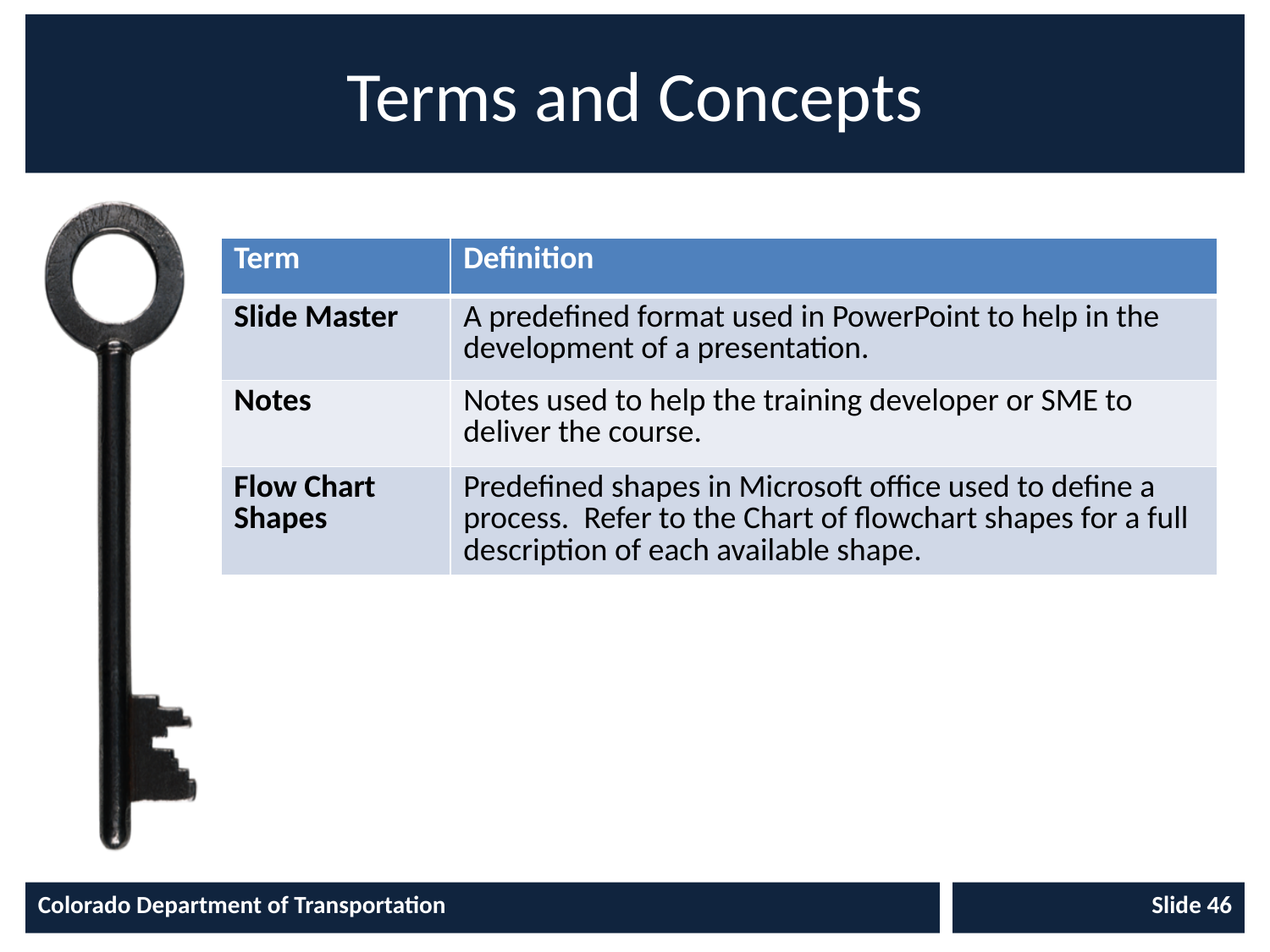

# Terms and Concepts
| Term | Definition |
| --- | --- |
| Slide Master | A predefined format used in PowerPoint to help in the development of a presentation. |
| Notes | Notes used to help the training developer or SME to deliver the course. |
| Flow Chart Shapes | Predefined shapes in Microsoft office used to define a process. Refer to the Chart of flowchart shapes for a full description of each available shape. |
Colorado Department of Transportation
Slide 46